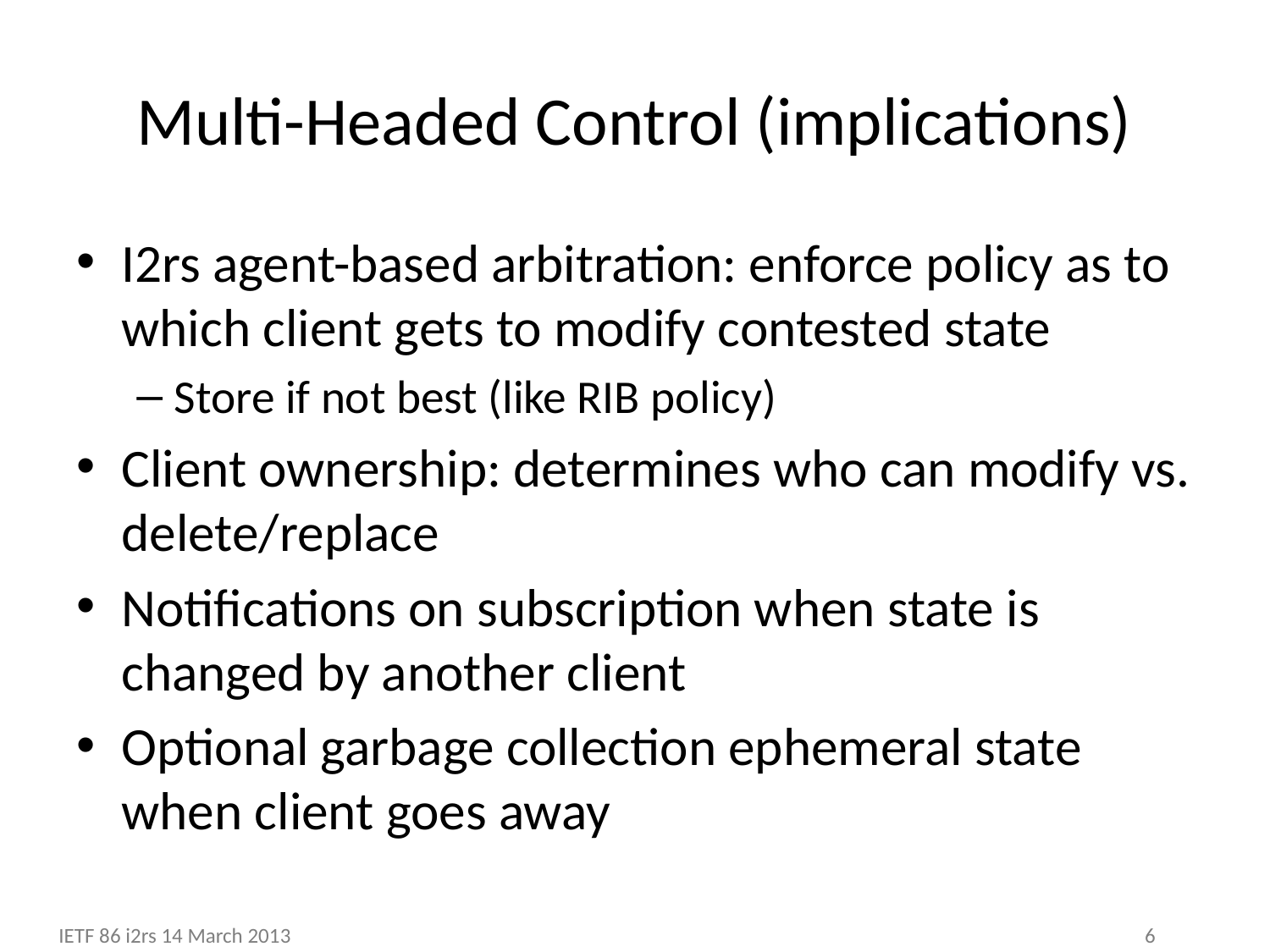

# Multi-Headed Control (implications)
I2rs agent-based arbitration: enforce policy as to which client gets to modify contested state
Store if not best (like RIB policy)
Client ownership: determines who can modify vs. delete/replace
Notifications on subscription when state is changed by another client
Optional garbage collection ephemeral state when client goes away